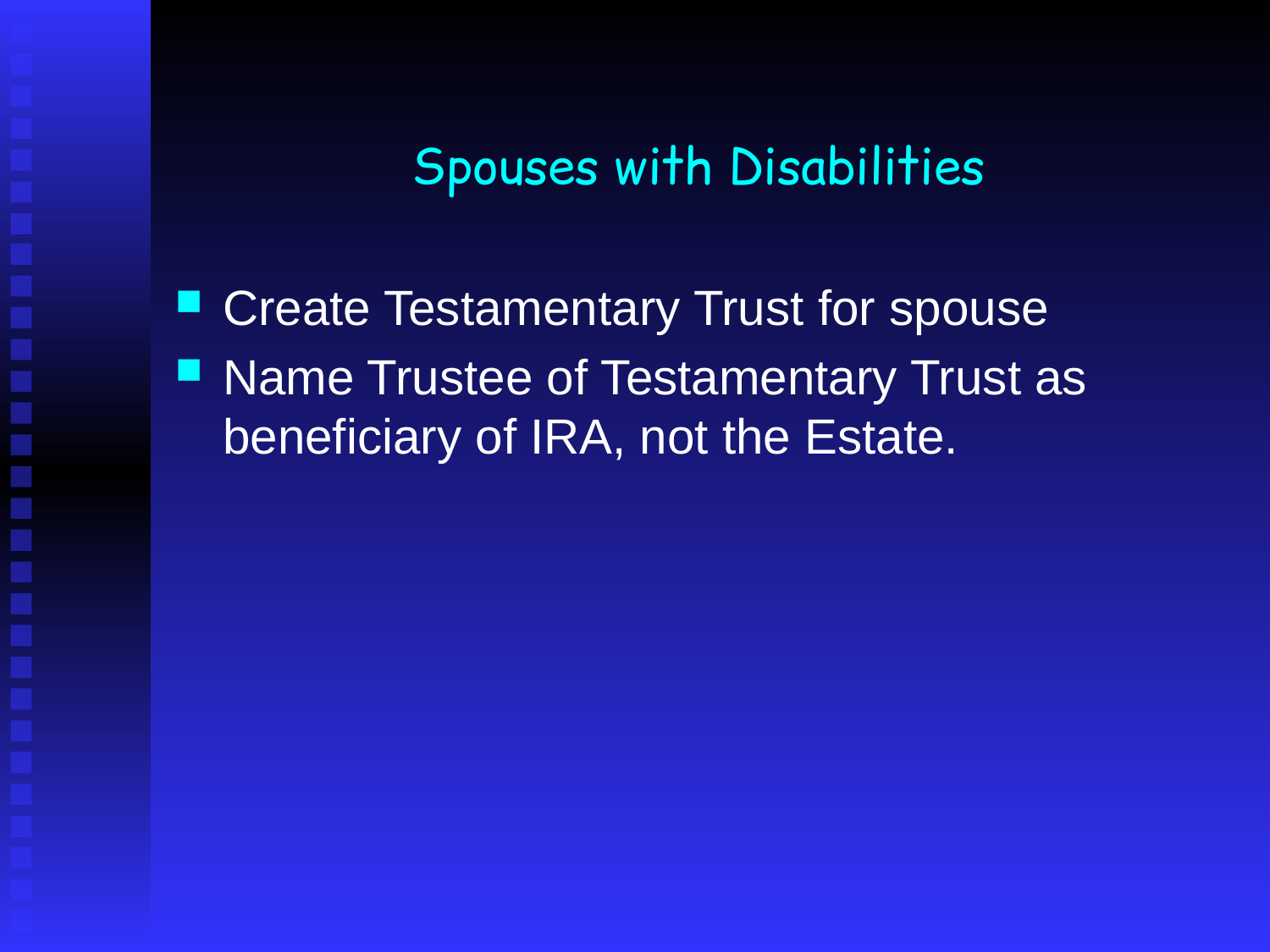

# Spouses with Disabilities
Create Testamentary Trust for spouse
Name Trustee of Testamentary Trust as beneficiary of IRA, not the Estate.